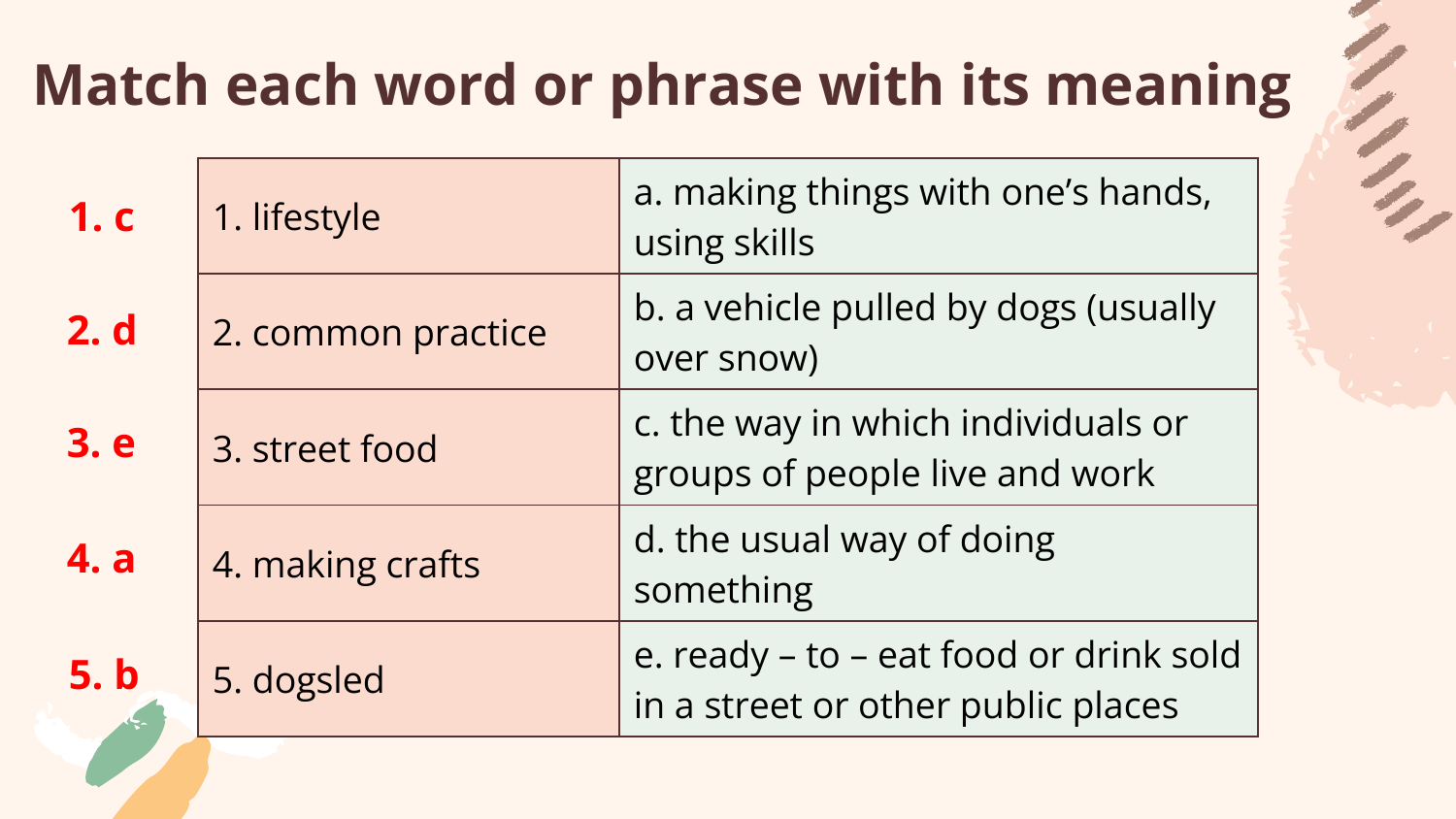

# Match each word or phrase with its meaning
| 1. lifestyle | a. making things with one’s hands, using skills |
| --- | --- |
| 2. common practice | b. a vehicle pulled by dogs (usually over snow) |
| 3. street food | c. the way in which individuals or groups of people live and work |
| 4. making crafts | d. the usual way of doing something |
| 5. dogsled | e. ready – to – eat food or drink sold in a street or other public places |
1. c
2. d
3. e
4. a
5. b